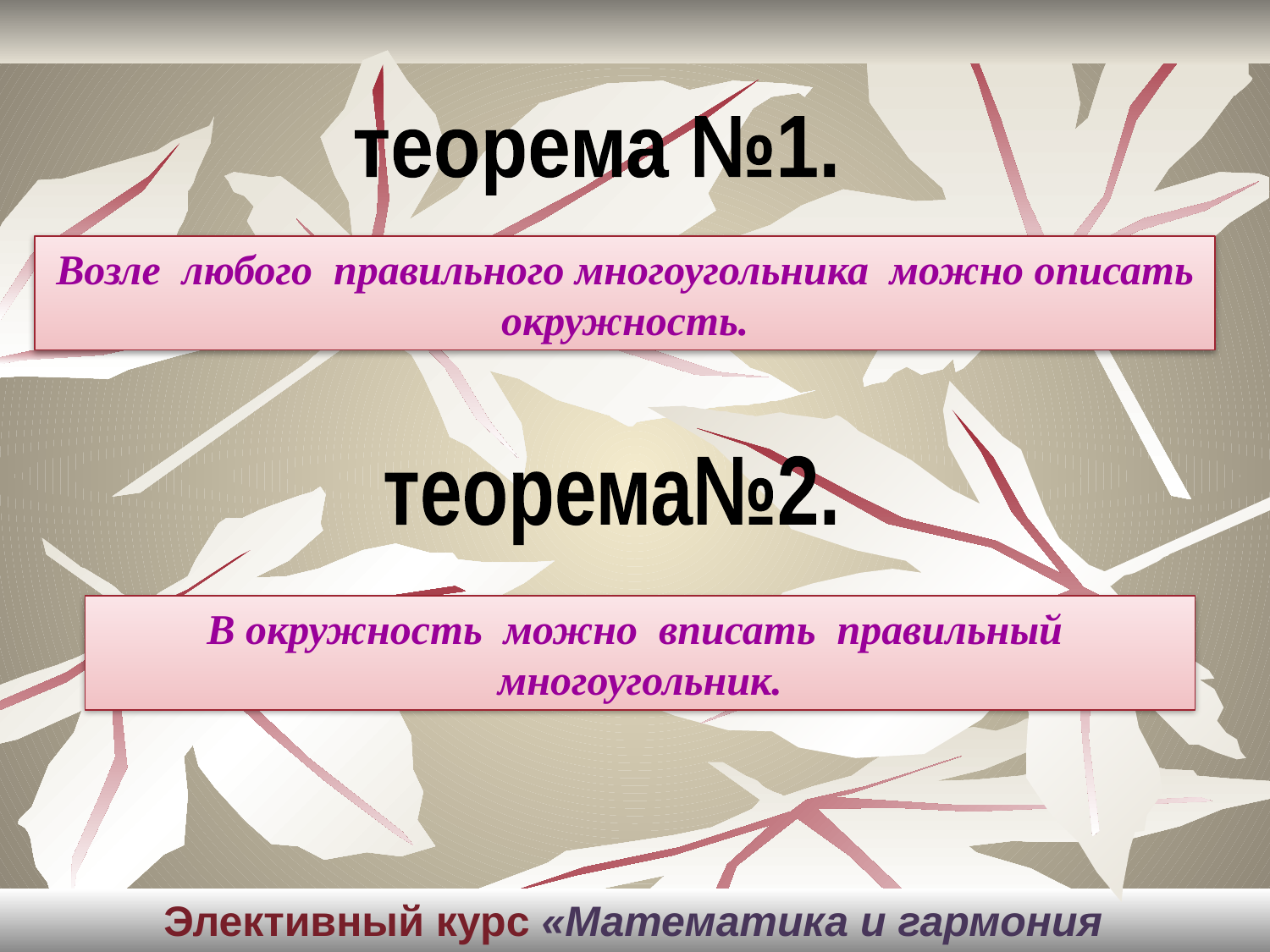

теорема №1.
Возле  любого  правильного многоугольника  можно описать окружность.
теорема№2.
В окружность  можно  вписать  правильный  многоугольник.
Элективный курс «Математика и гармония окружающего мира»